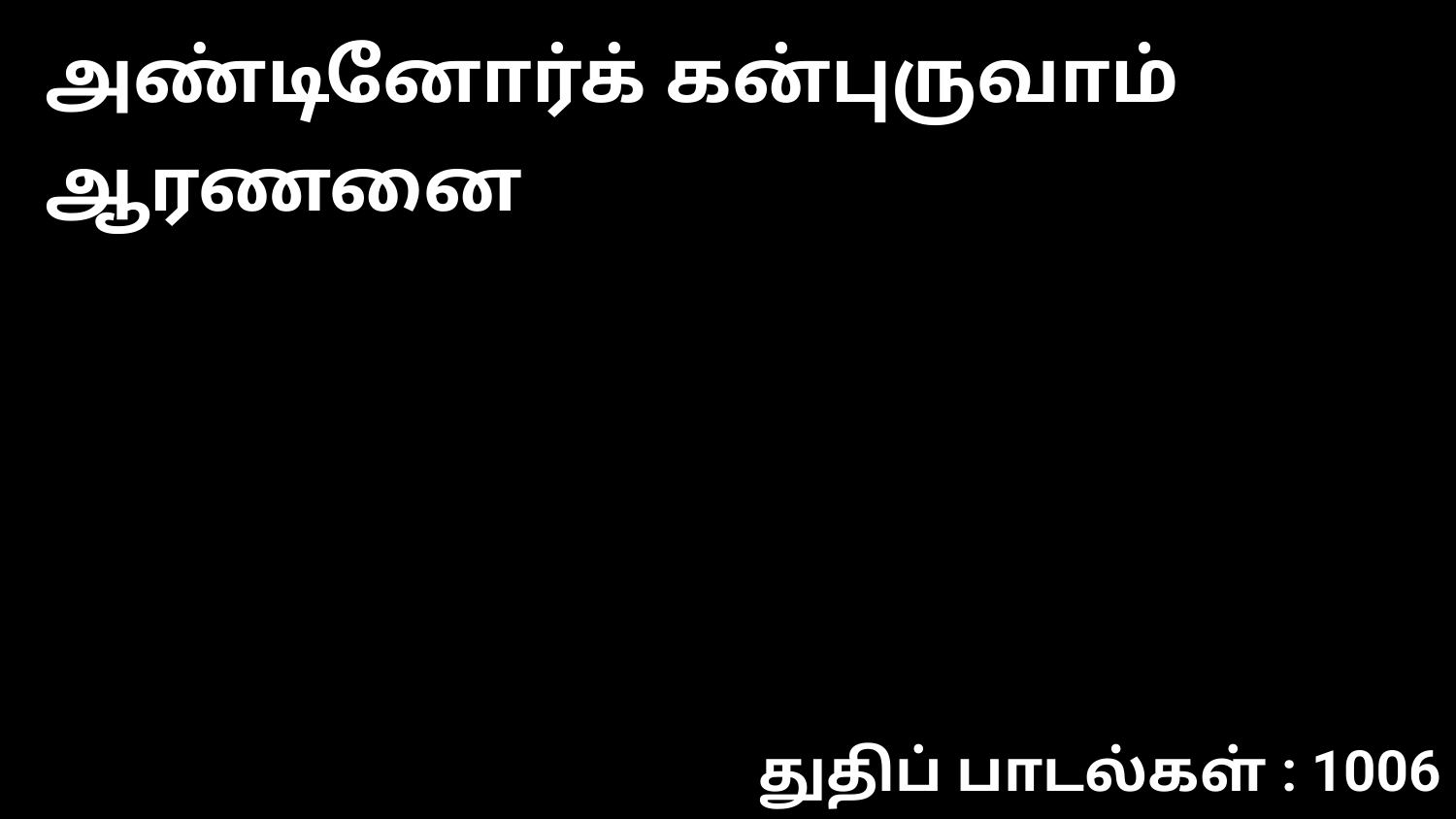

அண்டினோர்க் கன்புருவாம் ஆரணனை
துதிப் பாடல்கள் : 1006